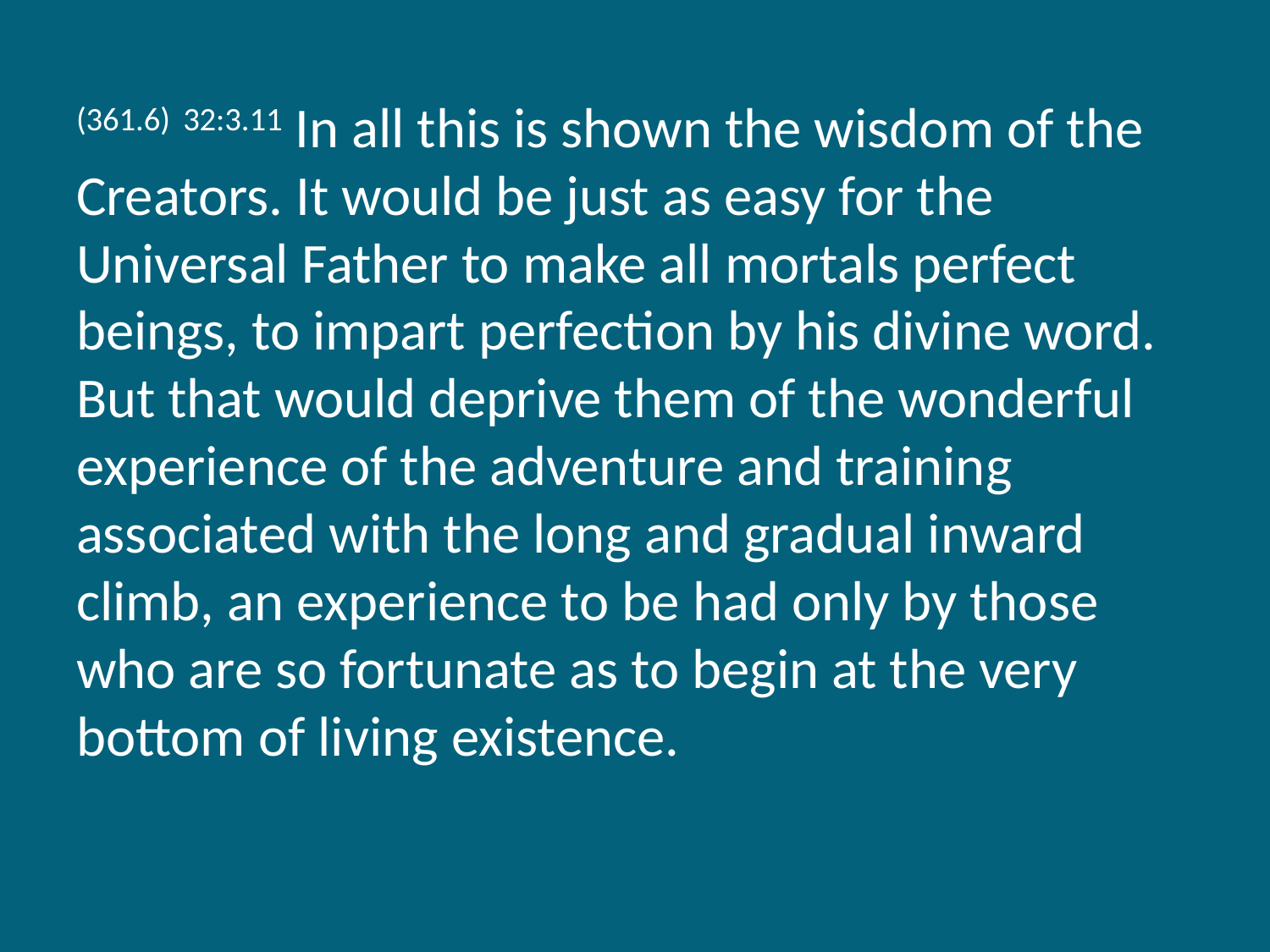

(361.6) 32:3.11 In all this is shown the wisdom of the Creators. It would be just as easy for the Universal Father to make all mortals perfect beings, to impart perfection by his divine word. But that would deprive them of the wonderful experience of the adventure and training associated with the long and gradual inward climb, an experience to be had only by those who are so fortunate as to begin at the very bottom of living existence.